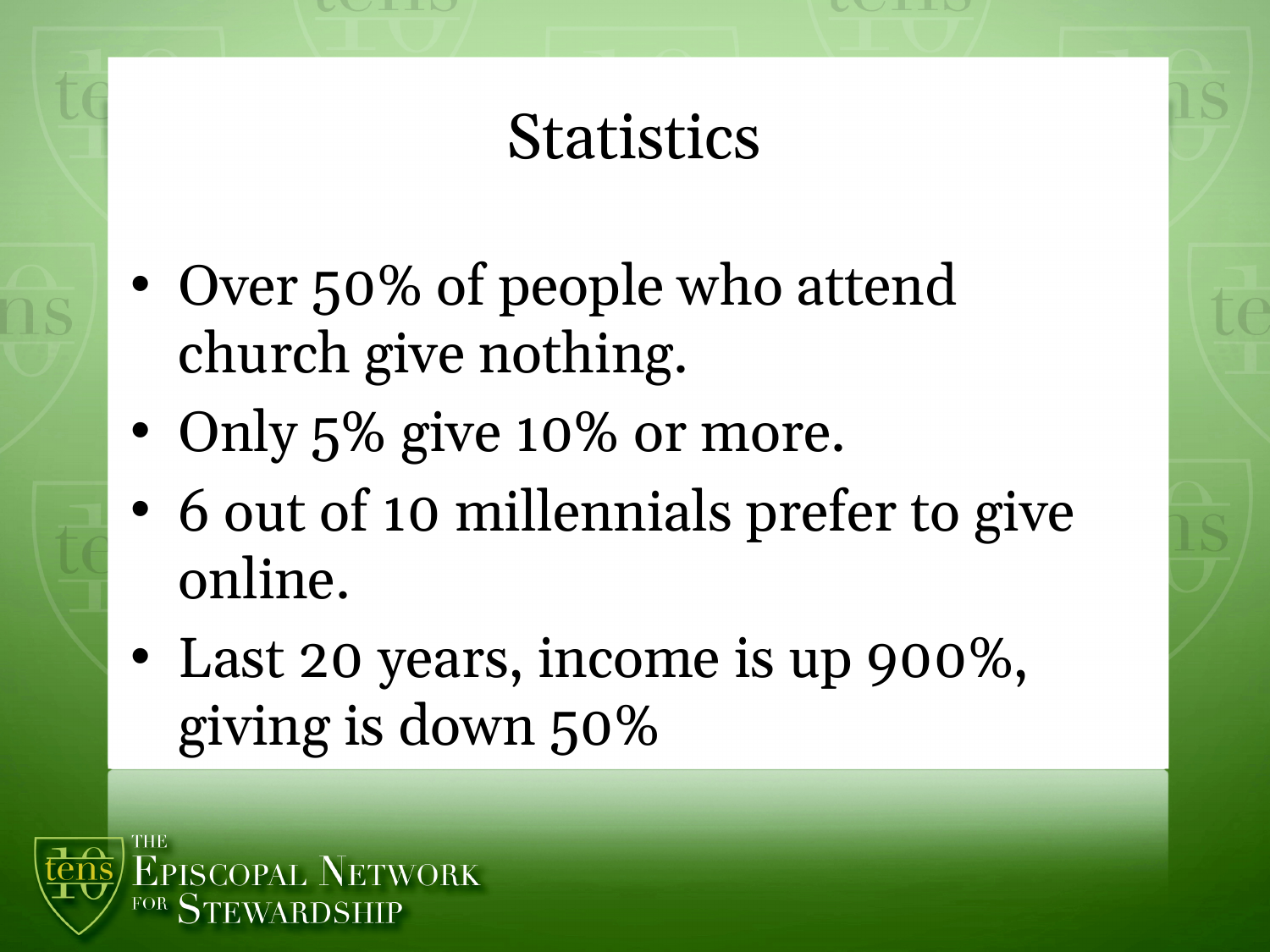

# Statistics
Over 50% of people who attend church give nothing.
Only 5% give 10% or more.
6 out of 10 millennials prefer to give online.
Last 20 years, income is up 900%, giving is down 50%